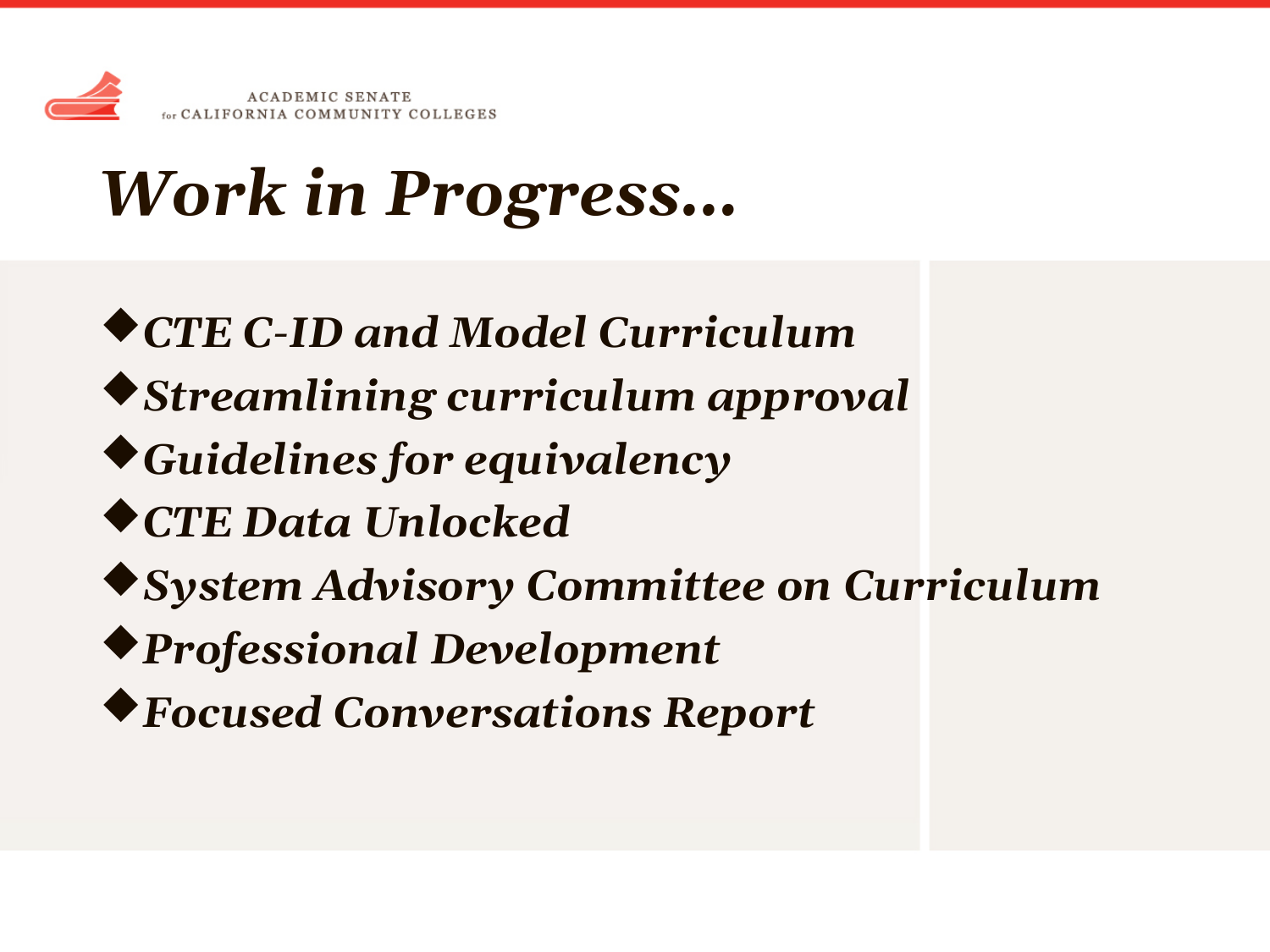

# Work in Progress…
CTE C-ID and Model Curriculum
Streamlining curriculum approval
Guidelines for equivalency
CTE Data Unlocked
System Advisory Committee on Curriculum
Professional Development
Focused Conversations Report